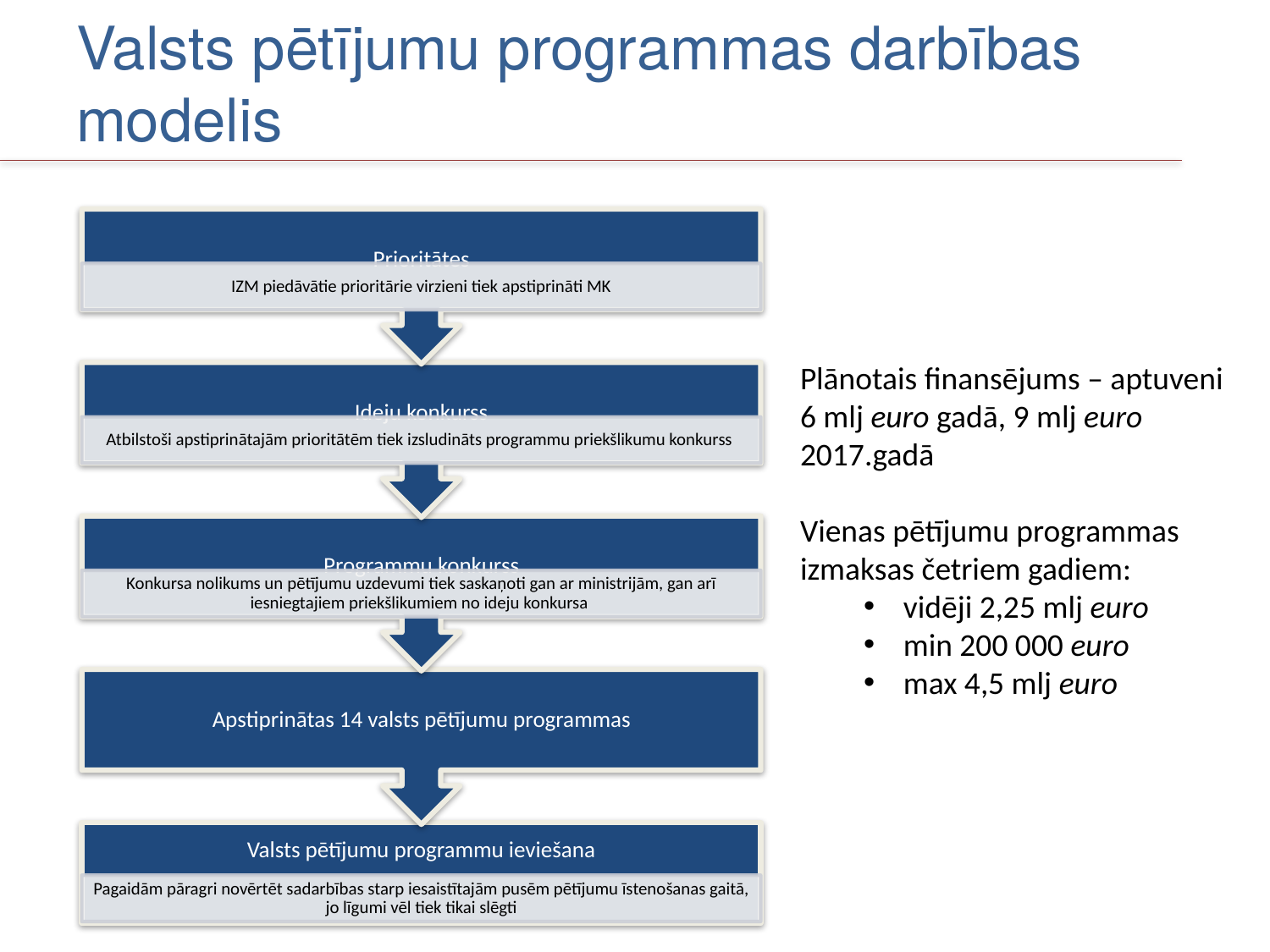

# Valsts pētījumu programmas darbības modelis
Valsts pētījumu programmu ieviešana
Pagaidām pāragri novērtēt sadarbības starp iesaistītajām pusēm pētījumu īstenošanas gaitā, jo līgumi vēl tiek tikai slēgti
Apstiprinātas 14 valsts pētījumu programmas
Programmu konkurss
Konkursa nolikums un pētījumu uzdevumi tiek saskaņoti gan ar ministrijām, gan arī iesniegtajiem priekšlikumiem no ideju konkursa
Ideju konkurss
Atbilstoši apstiprinātajām prioritātēm tiek izsludināts programmu priekšlikumu konkurss
Prioritātes
IZM piedāvātie prioritārie virzieni tiek apstiprināti MK
Plānotais finansējums – aptuveni 6 mlj euro gadā, 9 mlj euro 2017.gadā

Vienas pētījumu programmas izmaksas četriem gadiem:
vidēji 2,25 mlj euro
min 200 000 euro
max 4,5 mlj euro